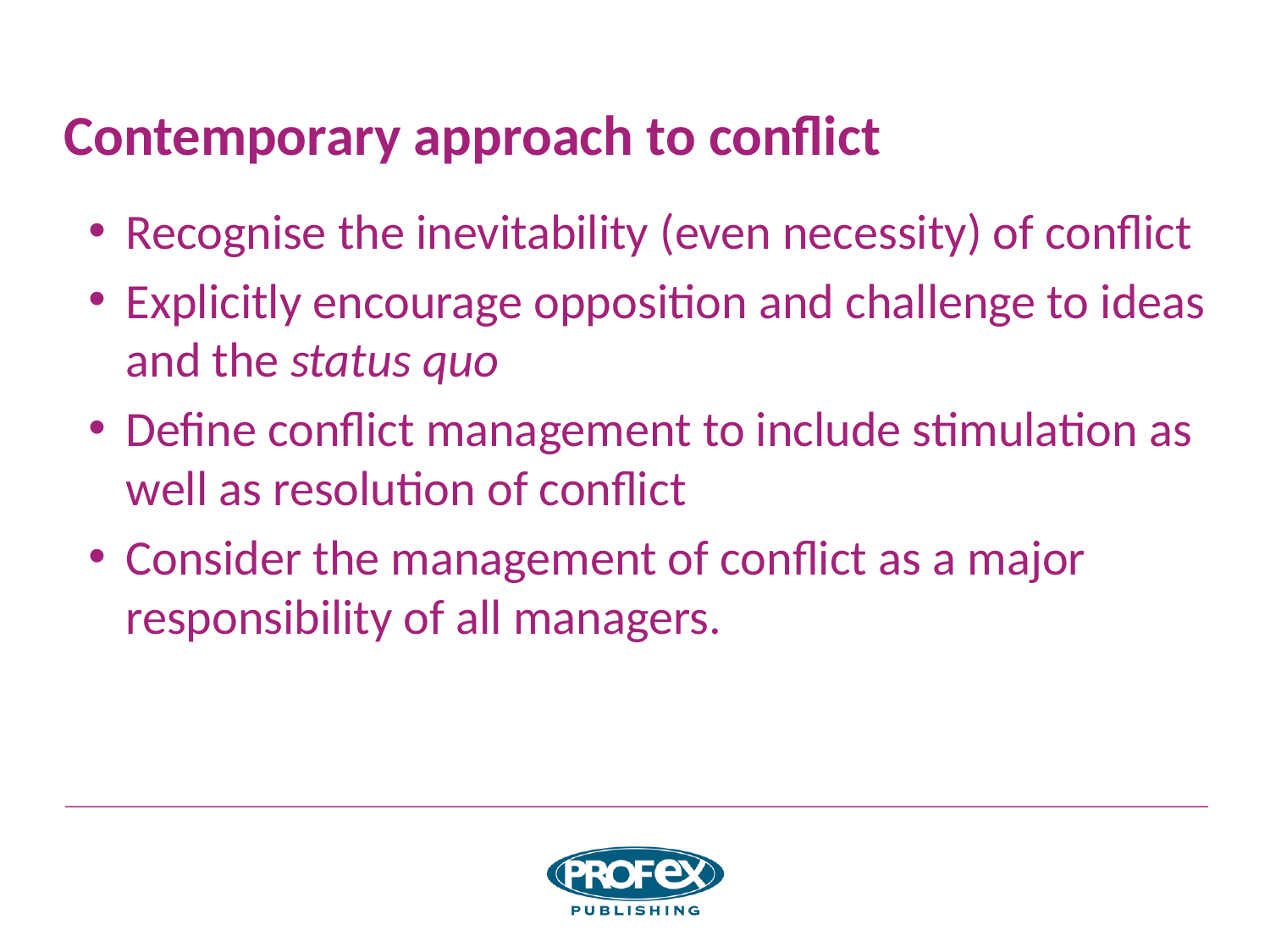

# Contemporary approach to conflict
Recognise the inevitability (even necessity) of conflict
Explicitly encourage opposition and challenge to ideas and the status quo
Define conflict management to include stimulation as well as resolution of conflict
Consider the management of conflict as a major responsibility of all managers.